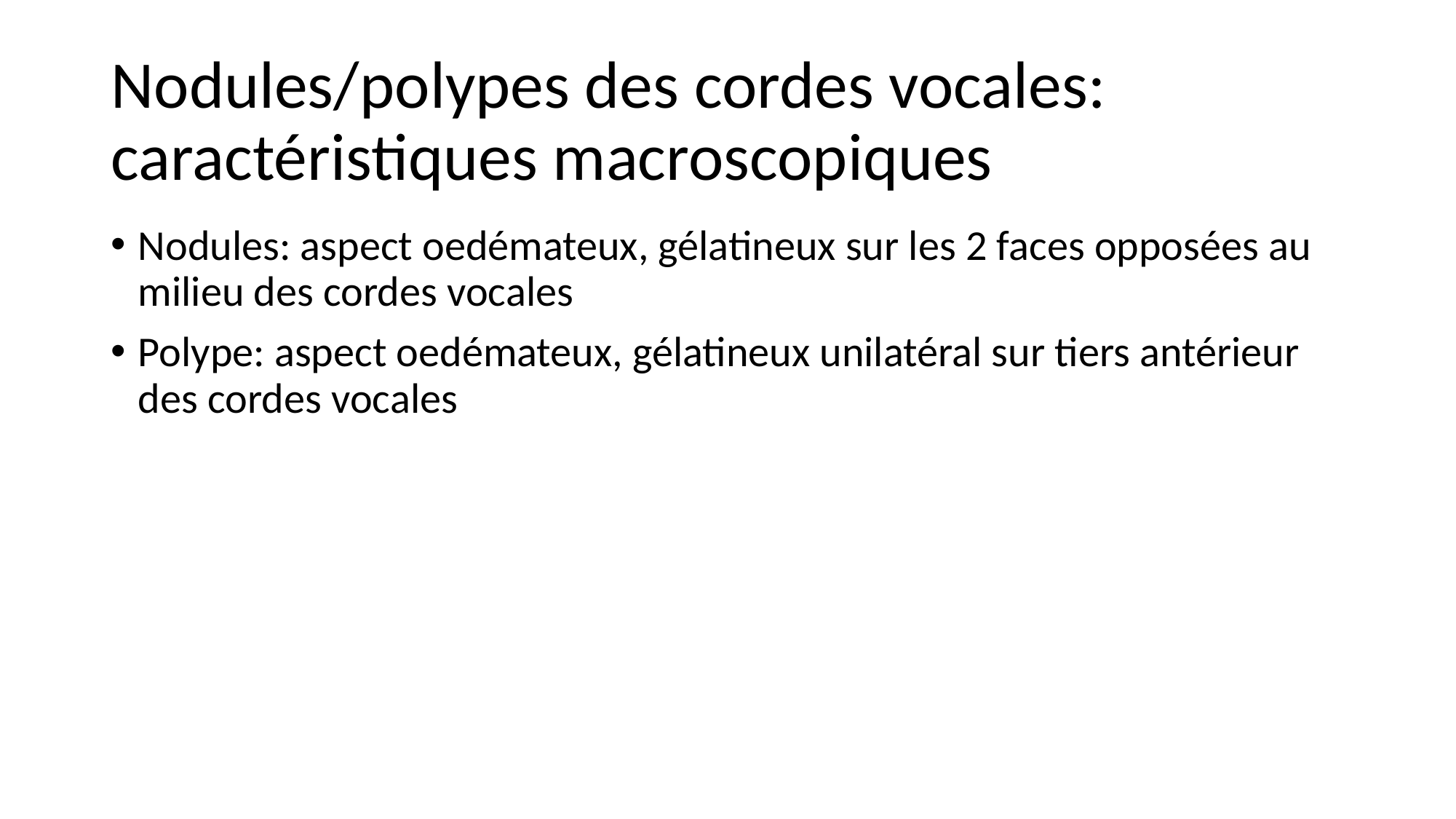

# Nodules/polypes des cordes vocales: caractéristiques macroscopiques
Nodules: aspect oedémateux, gélatineux sur les 2 faces opposées au milieu des cordes vocales
Polype: aspect oedémateux, gélatineux unilatéral sur tiers antérieur des cordes vocales